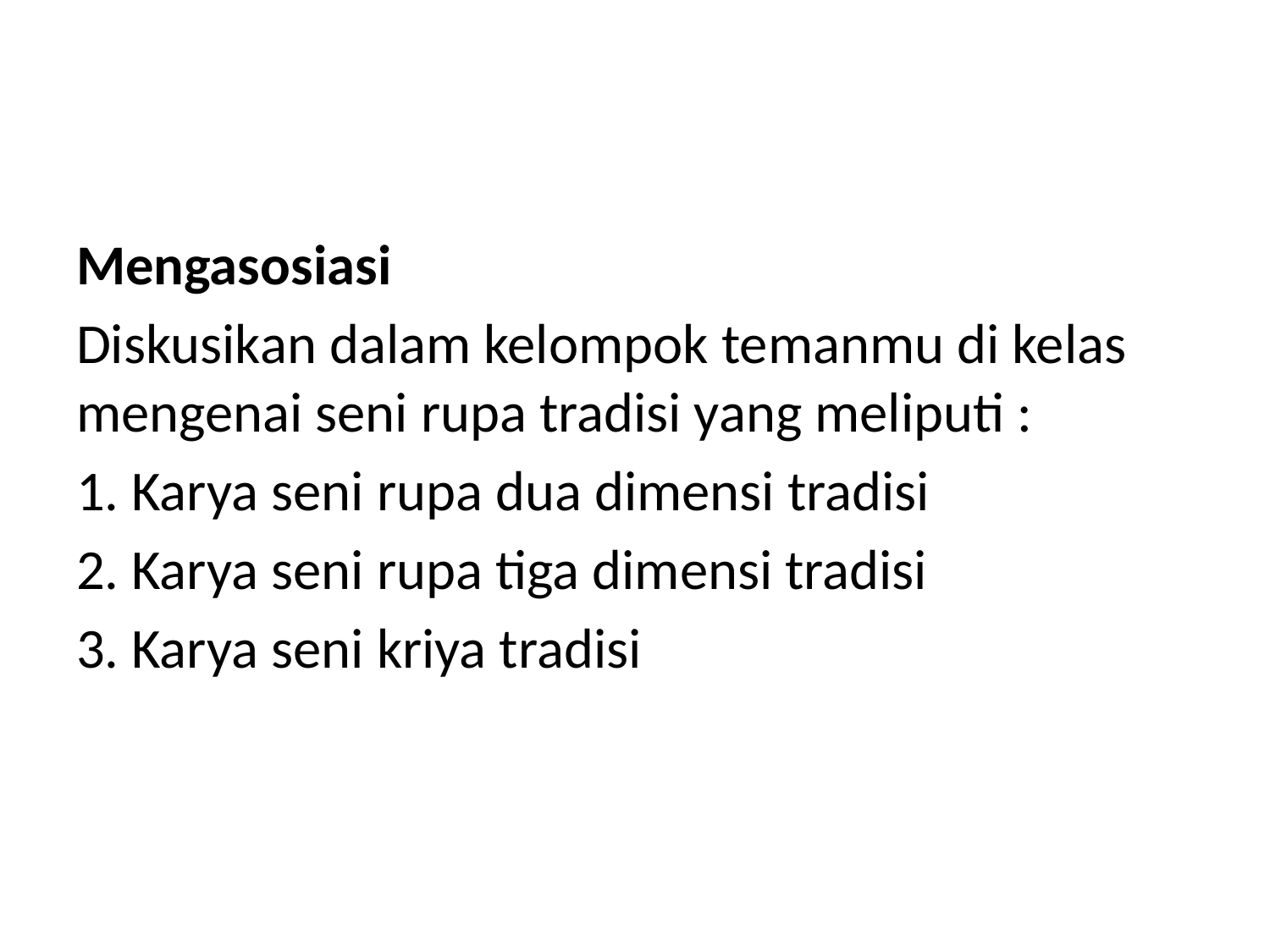

#
Mengasosiasi
Diskusikan dalam kelompok temanmu di kelas mengenai seni rupa tradisi yang meliputi :
1. Karya seni rupa dua dimensi tradisi
2. Karya seni rupa tiga dimensi tradisi
3. Karya seni kriya tradisi